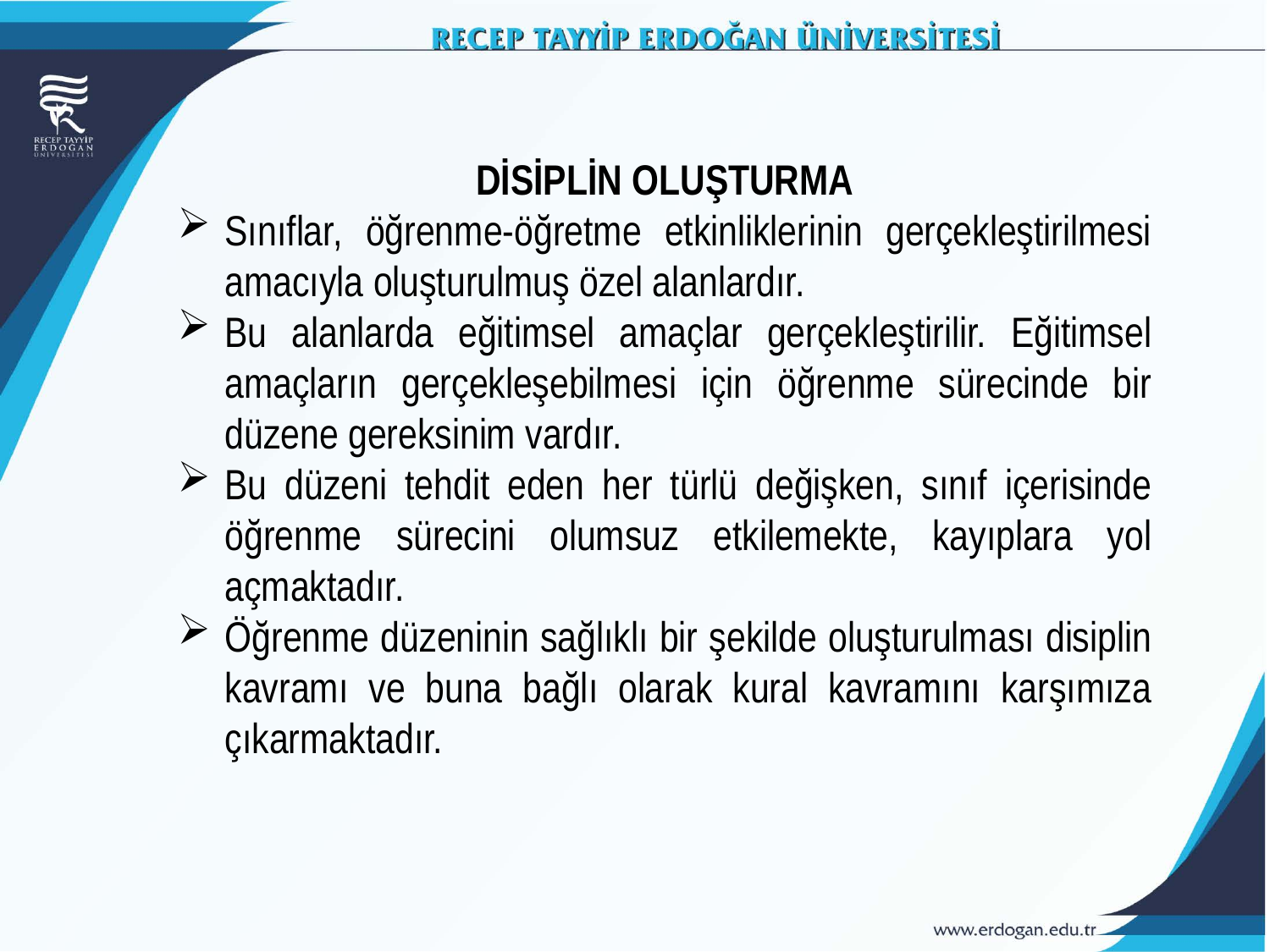

DİSİPLİN OLUŞTURMA
Sınıflar, öğrenme-öğretme etkinliklerinin gerçekleştirilmesi amacıyla oluşturulmuş özel alanlardır.
Bu alanlarda eğitimsel amaçlar gerçekleştirilir. Eğitimsel amaçların gerçekleşebilmesi için öğrenme sürecinde bir düzene gereksinim vardır.
Bu düzeni tehdit eden her türlü değişken, sınıf içerisinde öğrenme sürecini olumsuz etkilemekte, kayıplara yol açmaktadır.
Öğrenme düzeninin sağlıklı bir şekilde oluşturulması disiplin kavramı ve buna bağlı olarak kural kavramını karşımıza çıkarmaktadır.